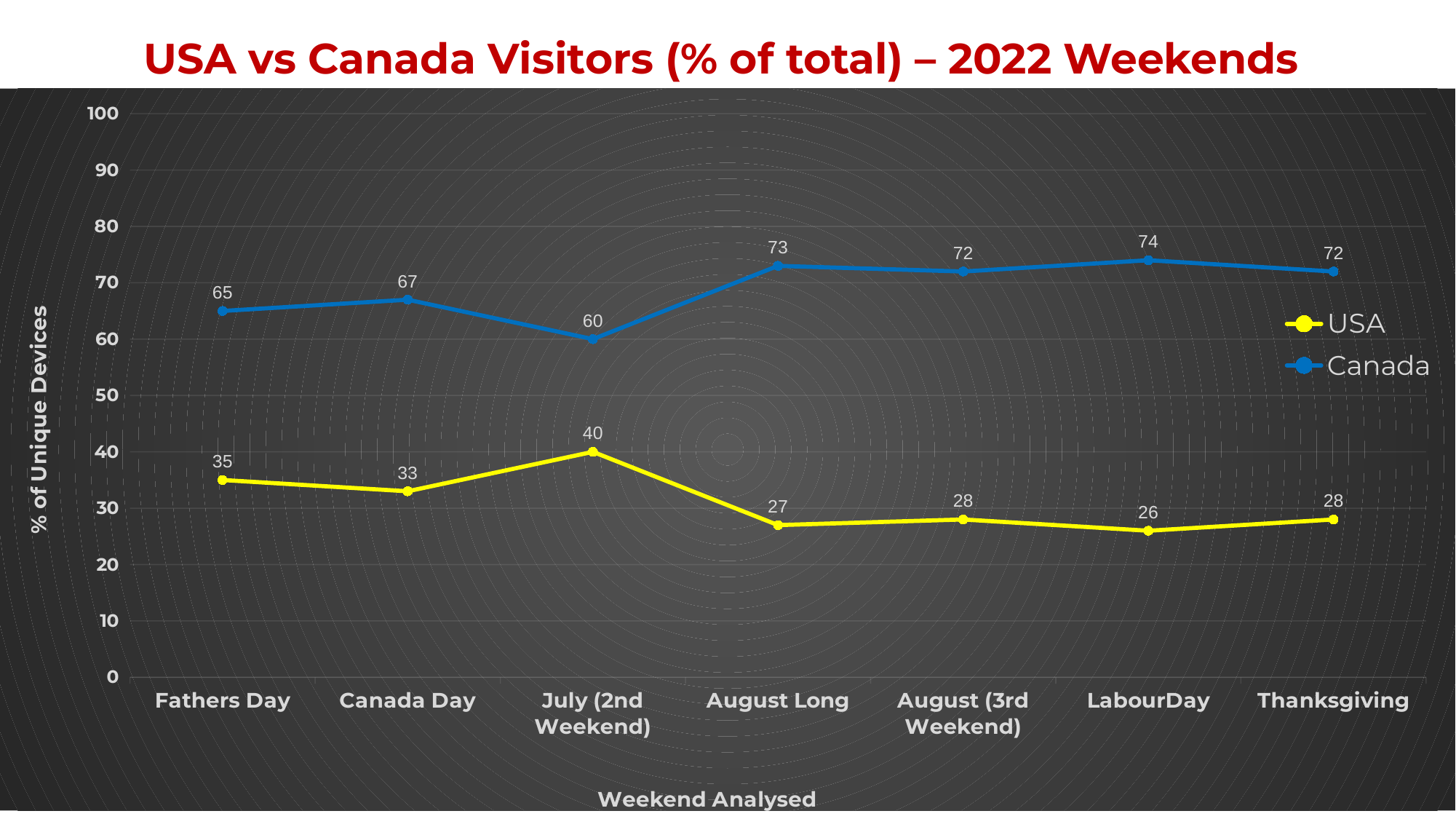

USA vs Canada Visitors (% of total) – 2022 Weekends

### Chart

| Category | USA | Canada |
|---|---|---|
| Fathers Day | 35.0 | 65.0 |
| Canada Day | 33.0 | 67.0 |
| July (2nd Weekend) | 40.0 | 60.0 |
| August Long | 27.0 | 73.0 |
| August (3rd Weekend) | 28.0 | 72.0 |
| LabourDay | 26.0 | 74.0 |
| Thanksgiving | 28.0 | 72.0 |